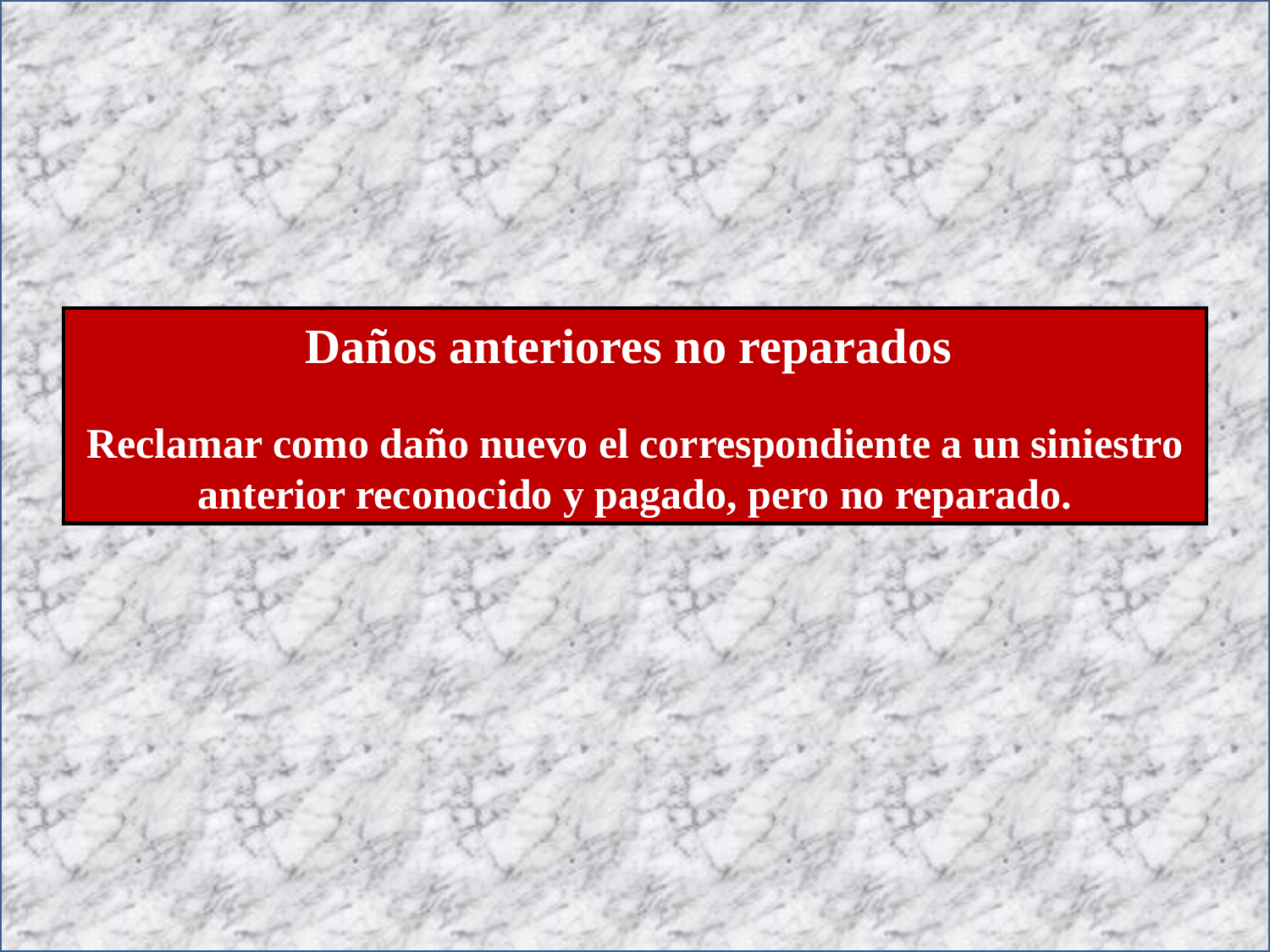

Daños anteriores no reparados

Reclamar como daño nuevo el correspondiente a un siniestro anterior reconocido y pagado, pero no reparado.